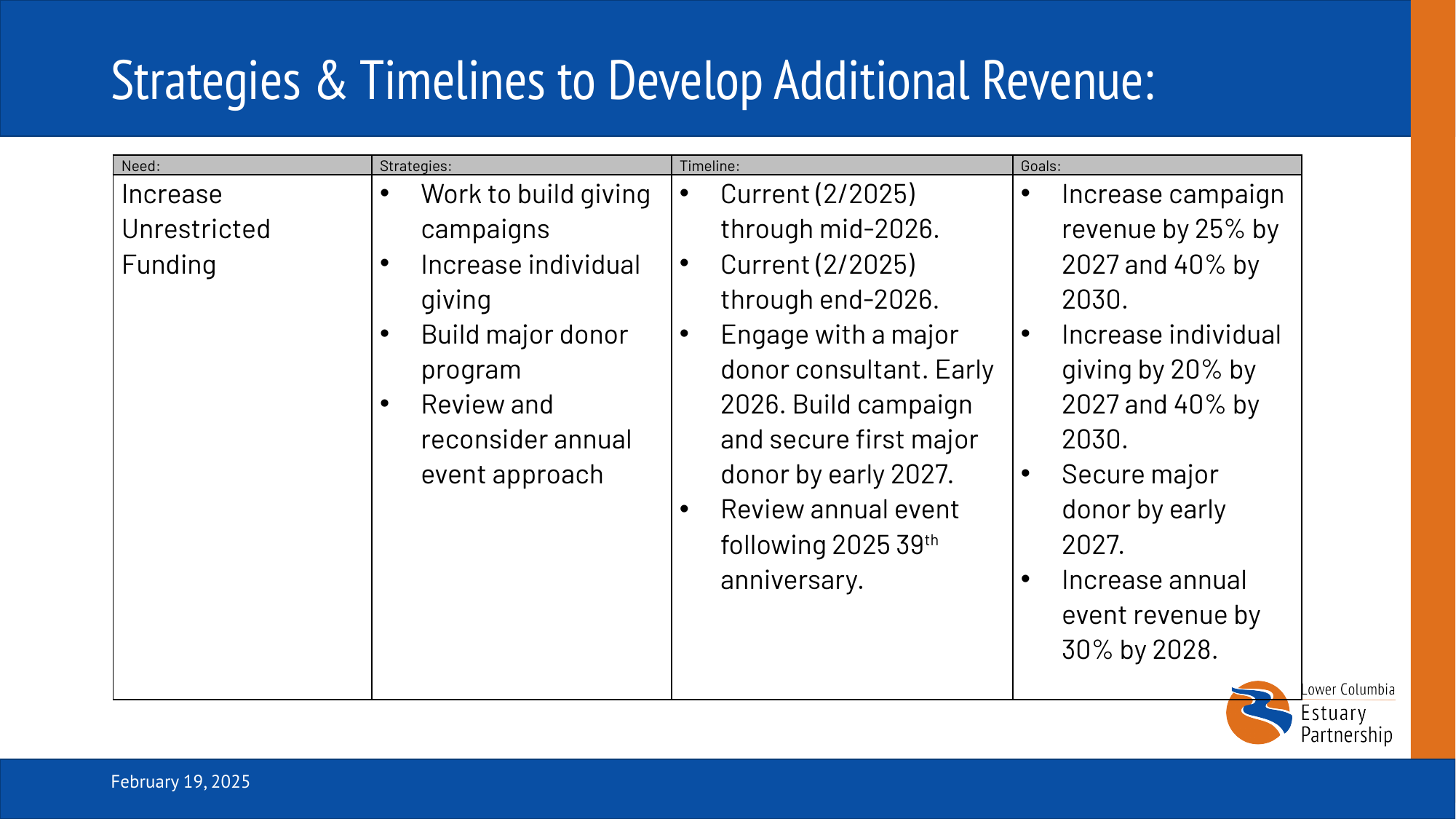

# Strategies & Timelines to Develop Additional Revenue:
| Need: | Strategies: | Timeline: | Goals: |
| --- | --- | --- | --- |
| Increase Unrestricted Funding | Work to build giving campaigns Increase individual giving Build major donor program Review and reconsider annual event approach | Current (2/2025) through mid-2026. Current (2/2025) through end-2026. Engage with a major donor consultant. Early 2026. Build campaign and secure first major donor by early 2027. Review annual event following 2025 39th anniversary. | Increase campaign revenue by 25% by 2027 and 40% by 2030. Increase individual giving by 20% by 2027 and 40% by 2030. Secure major donor by early 2027. Increase annual event revenue by 30% by 2028. |
| --- | --- | --- | --- |
February 19, 2025